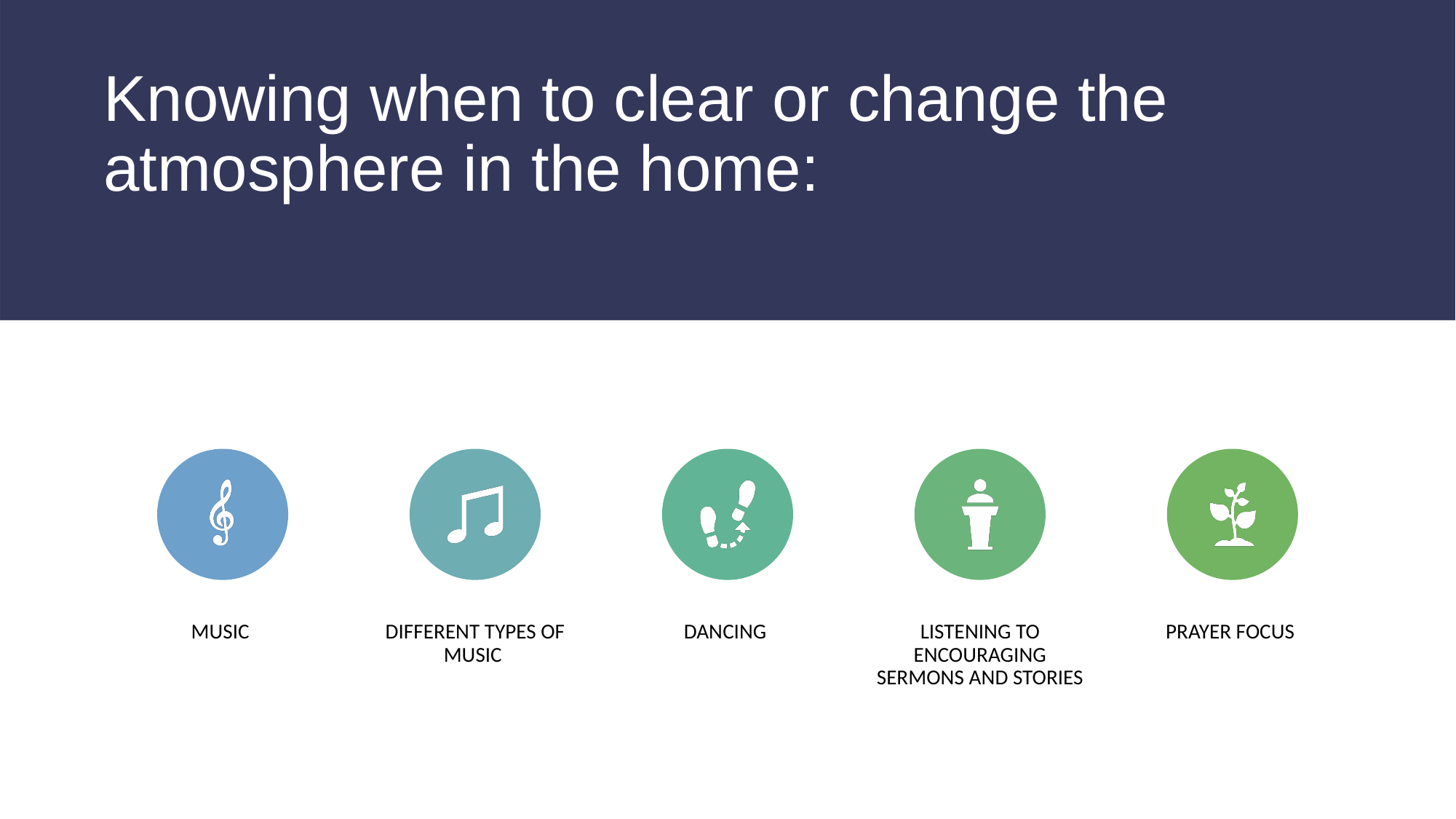

# Knowing when to clear or change the atmosphere in the home:

Music
Different types of music
Dancing
Listening to encouraging sermons and stories
Prayer focus